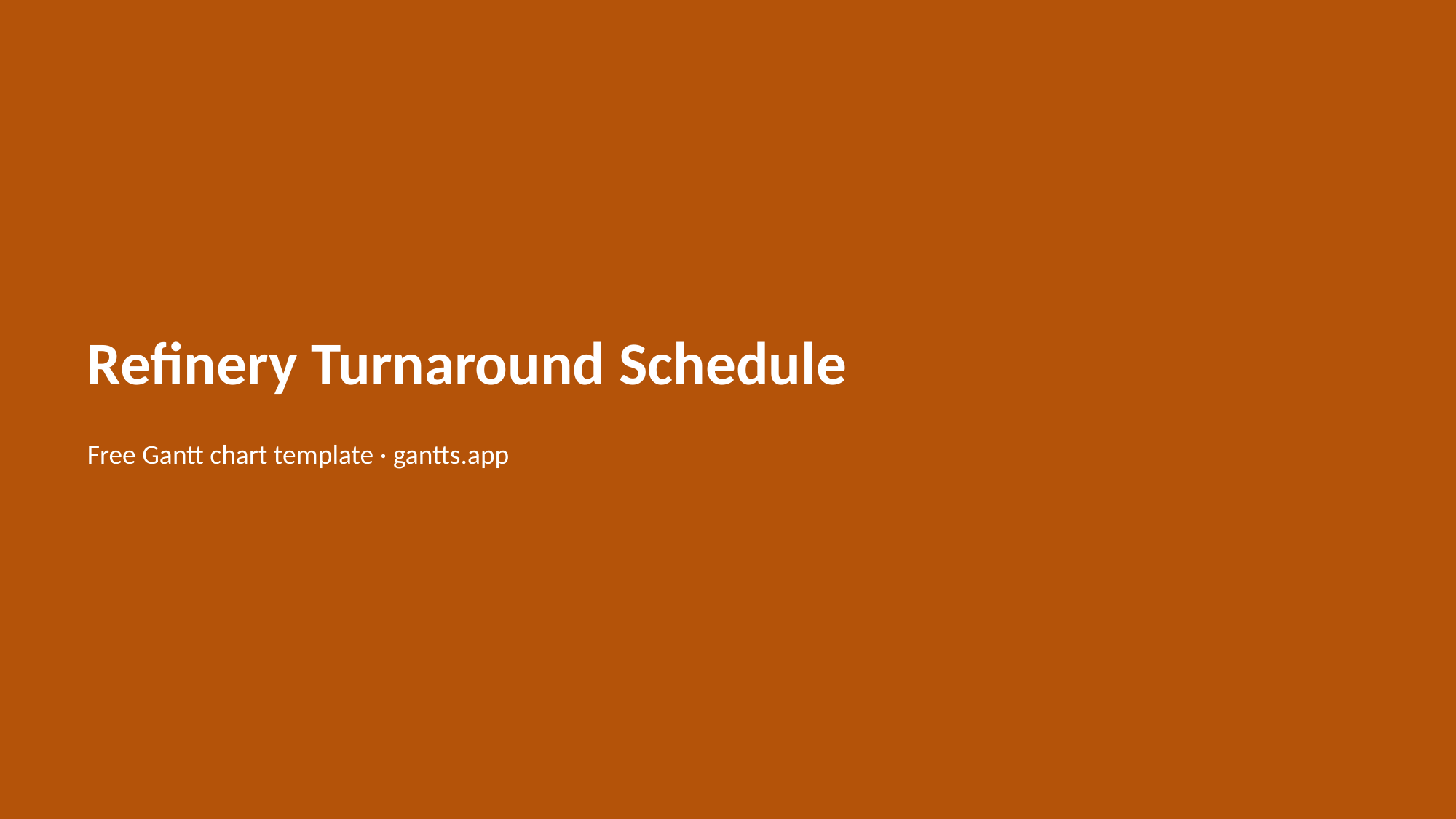

Refinery Turnaround Schedule
Free Gantt chart template · gantts.app